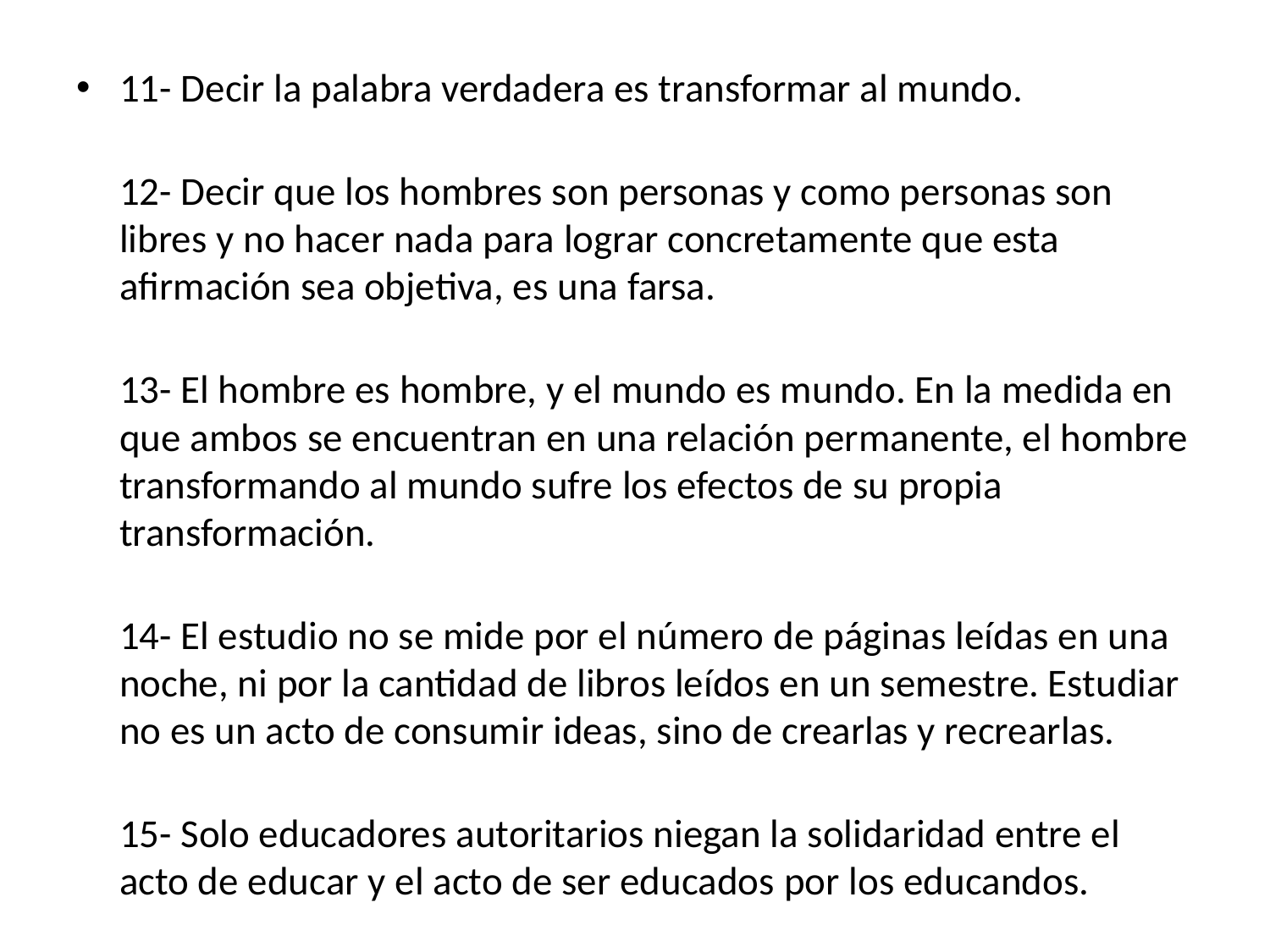

11- Decir la palabra verdadera es transformar al mundo.
12- Decir que los hombres son personas y como personas son libres y no hacer nada para lograr concretamente que esta afirmación sea objetiva, es una farsa.
13- El hombre es hombre, y el mundo es mundo. En la medida en que ambos se encuentran en una relación permanente, el hombre transformando al mundo sufre los efectos de su propia transformación.
14- El estudio no se mide por el número de páginas leídas en una noche, ni por la cantidad de libros leídos en un semestre. Estudiar no es un acto de consumir ideas, sino de crearlas y recrearlas.
15- Solo educadores autoritarios niegan la solidaridad entre el acto de educar y el acto de ser educados por los educandos.